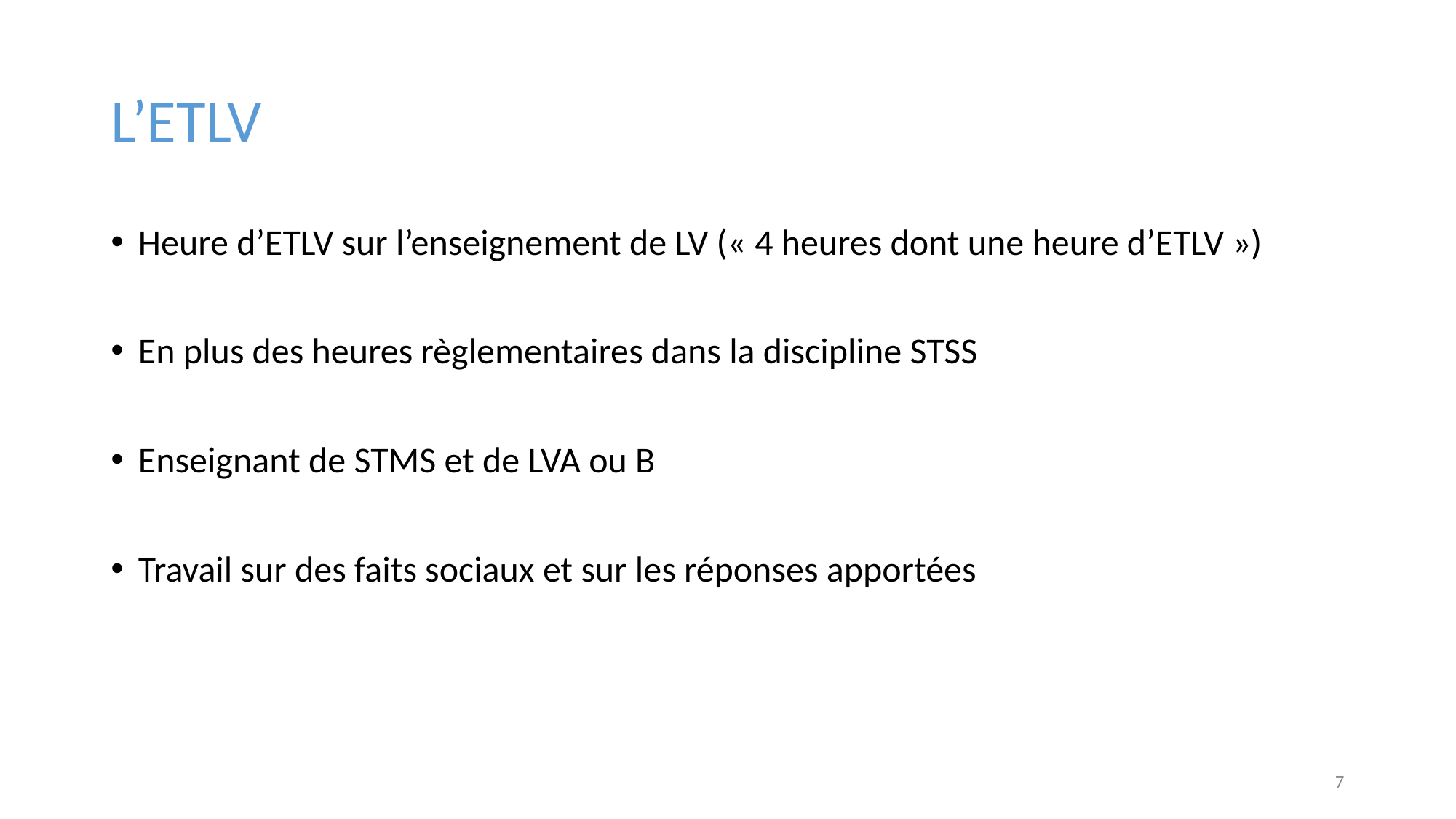

# L’ETLV
Heure d’ETLV sur l’enseignement de LV (« 4 heures dont une heure d’ETLV »)

En plus des heures règlementaires dans la discipline STSS

Enseignant de STMS et de LVA ou B

Travail sur des faits sociaux et sur les réponses apportées
7